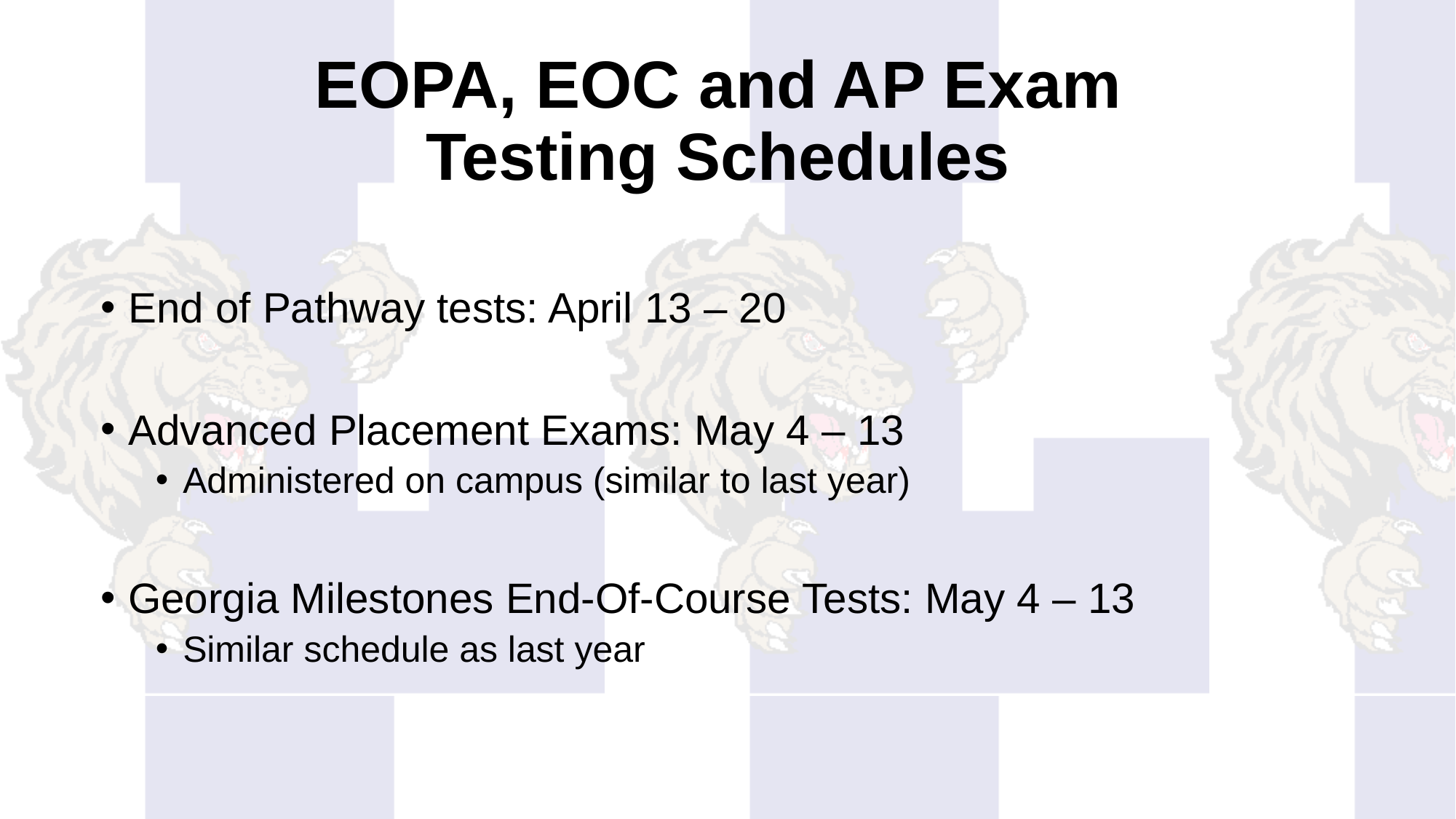

# EOPA, EOC and AP Exam Testing Schedules
End of Pathway tests: April 13 – 20

Advanced Placement Exams: May 4 – 13
Administered on campus (similar to last year)

Georgia Milestones End-Of-Course Tests: May 4 – 13
Similar schedule as last year